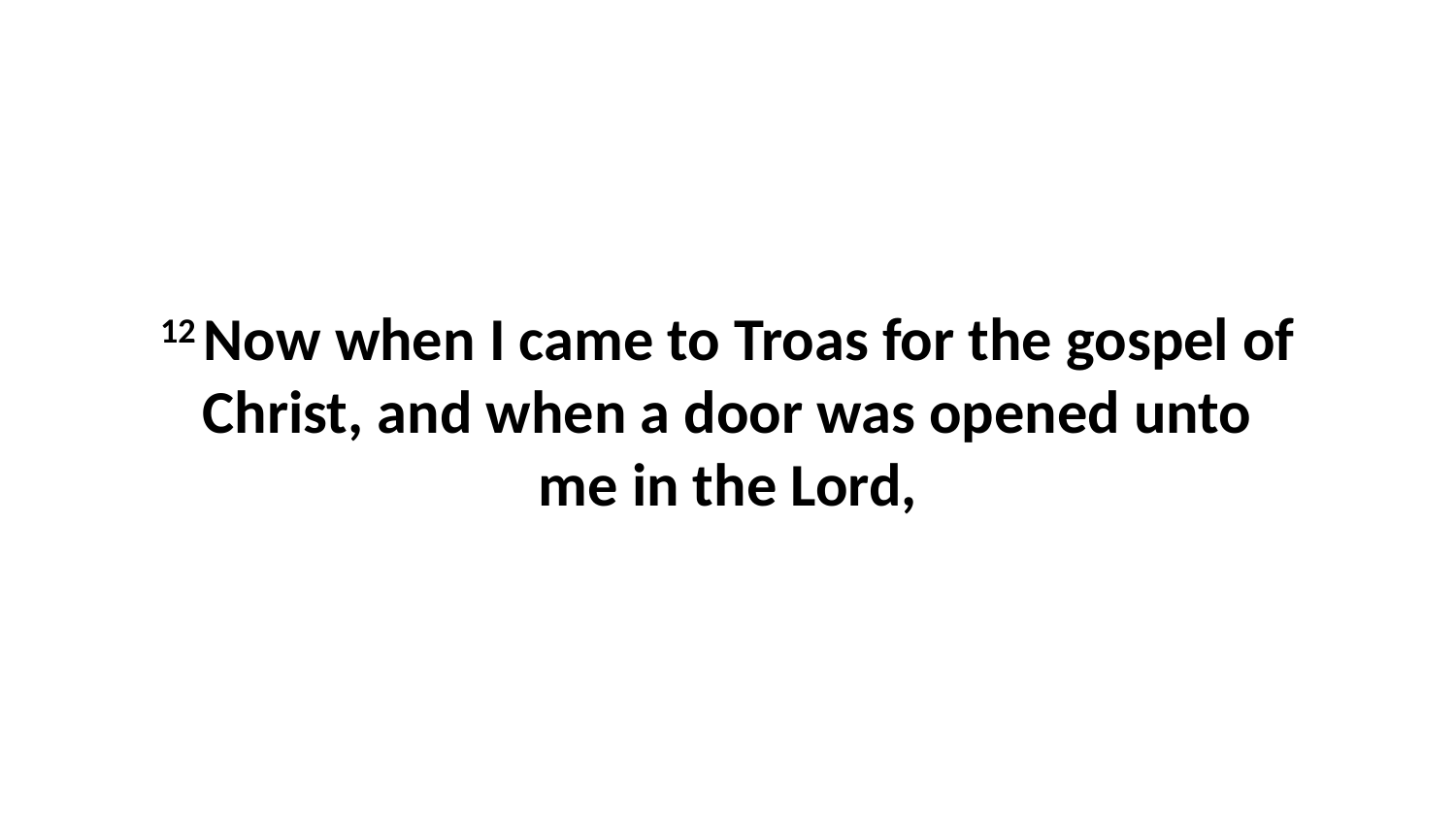

12 Now when I came to Troas for the gospel of Christ, and when a door was opened unto me in the Lord,